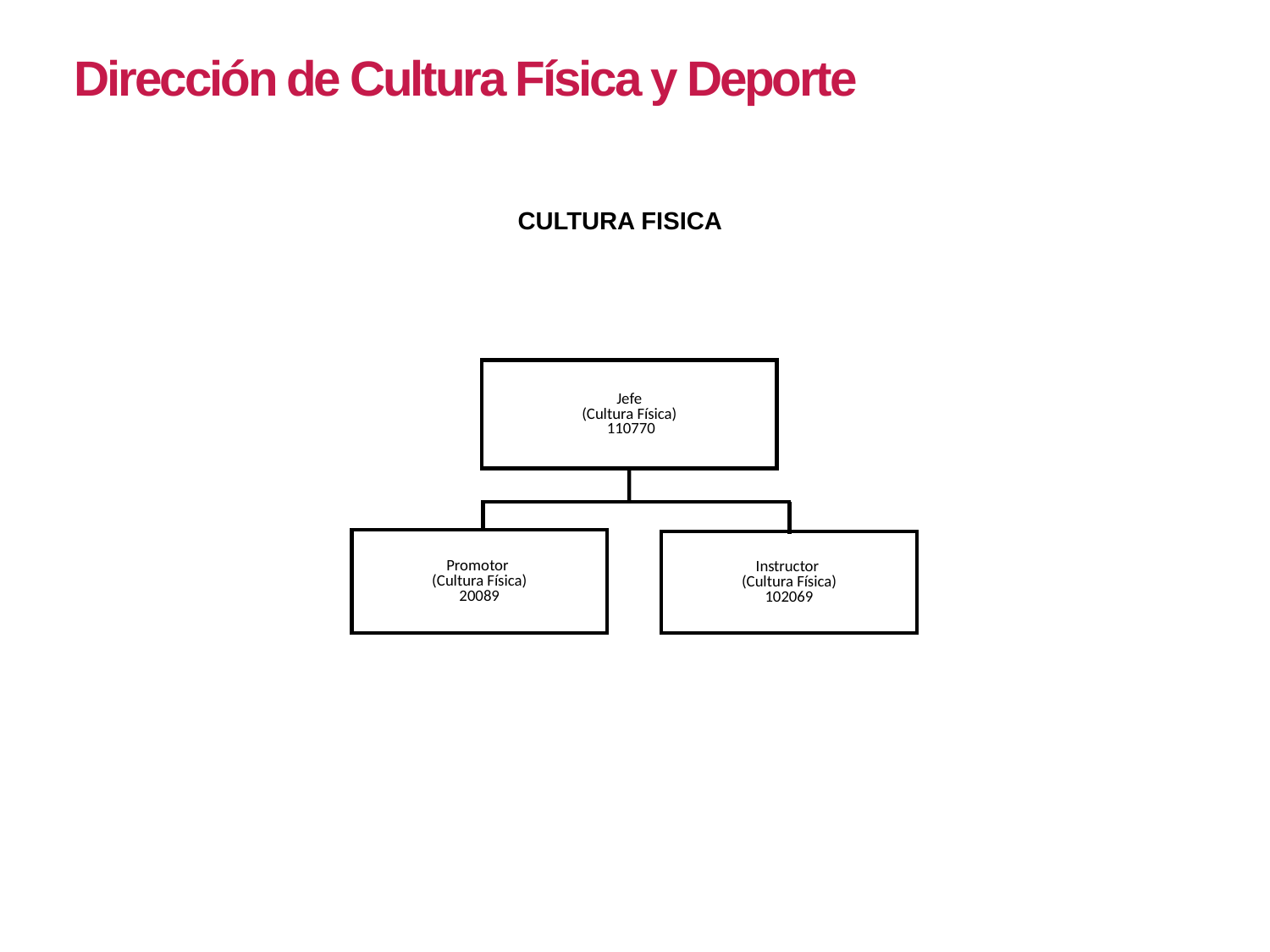

Dirección de Cultura Física y Deporte
CULTURA FISICA
Jefe
(Cultura Física)
 110770
Promotor
(Cultura Física)
20089
Instructor
(Cultura Física)
102069